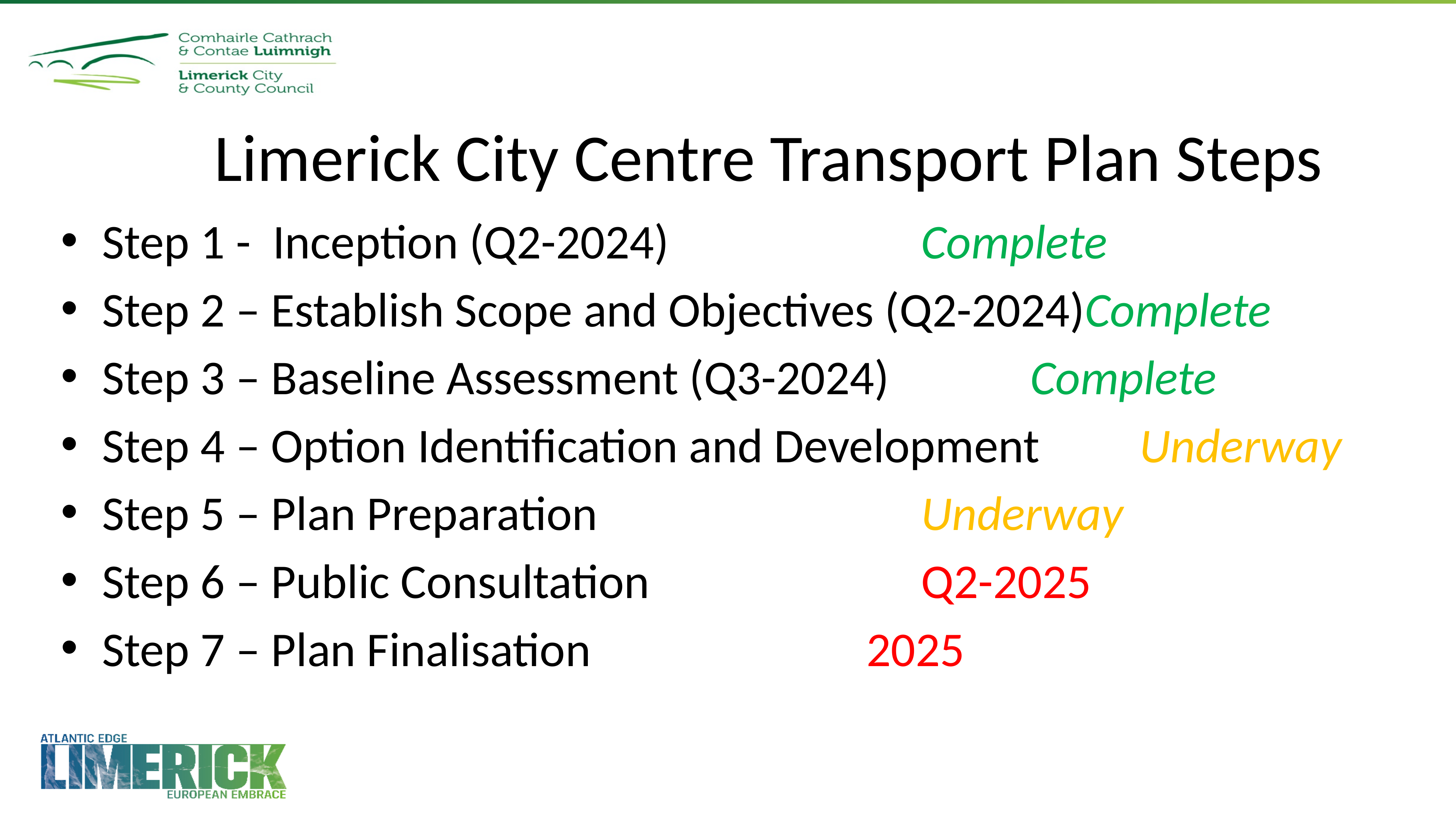

# Limerick City Centre Transport Plan Steps
Step 1 -  Inception (Q2-2024)					Complete
Step 2 – Establish Scope and Objectives (Q2-2024)	Complete
Step 3 – Baseline Assessment (Q3-2024)			Complete
Step 4 – Option Identification and Development		Underway
Step 5 – Plan Preparation						Underway
Step 6 – Public Consultation 					Q2-2025
Step 7 – Plan Finalisation						2025